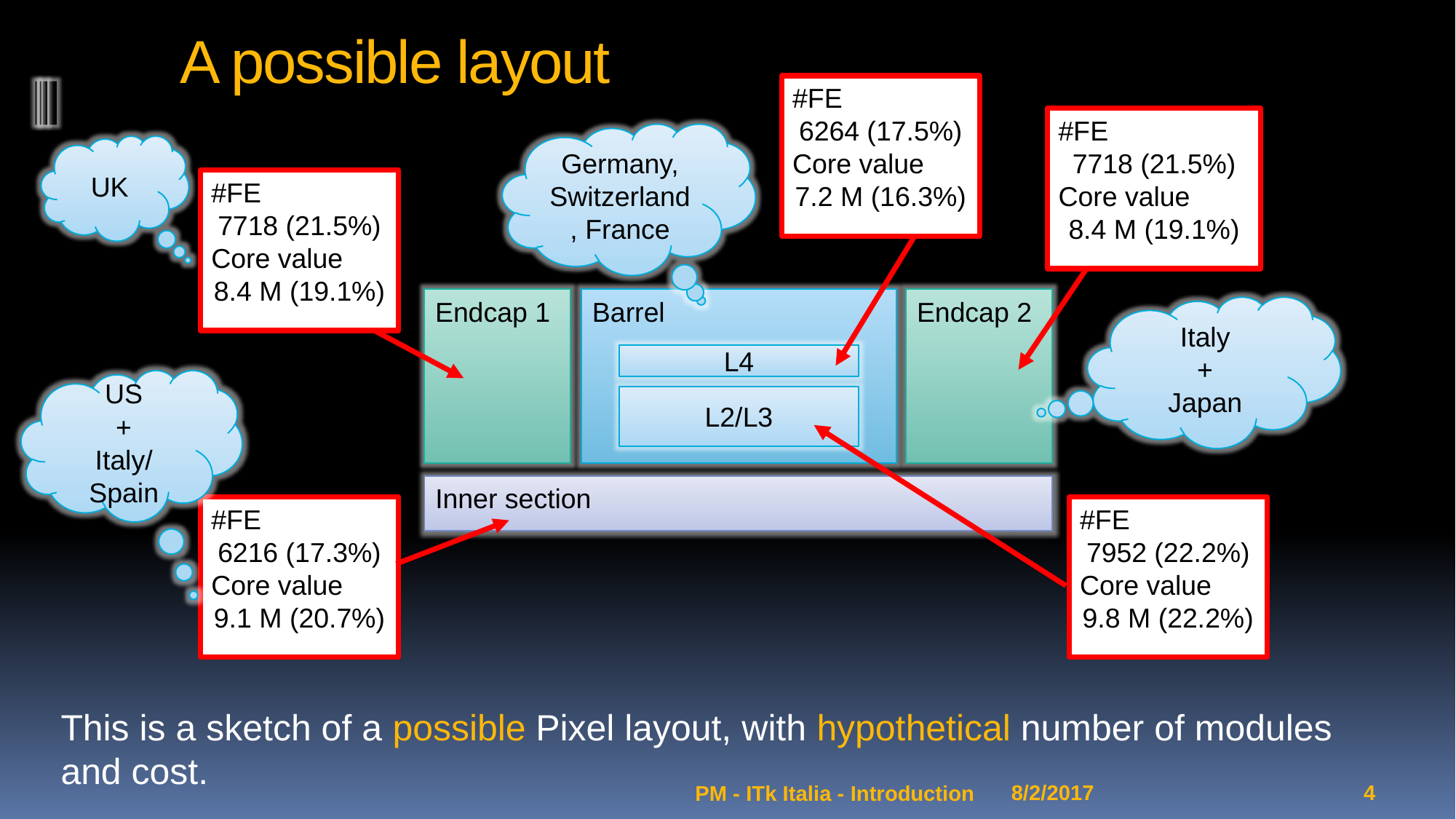

# A possible layout
#FE
6264 (17.5%)
Core value
7.2 M (16.3%)
#FE
7718 (21.5%)
Core value
8.4 M (19.1%)
Germany, Switzerland, France
UK
#FE
7718 (21.5%)
Core value
8.4 M (19.1%)
Endcap 1
Barrel
Endcap 2
Italy
+
Japan
L4
US
+
Italy/Spain
L2/L3
Inner section
#FE
6216 (17.3%)
Core value
9.1 M (20.7%)
#FE
7952 (22.2%)
Core value
9.8 M (22.2%)
This is a sketch of a possible Pixel layout, with hypothetical number of modules and cost.
8/2/2017
4
PM - ITk Italia - Introduction